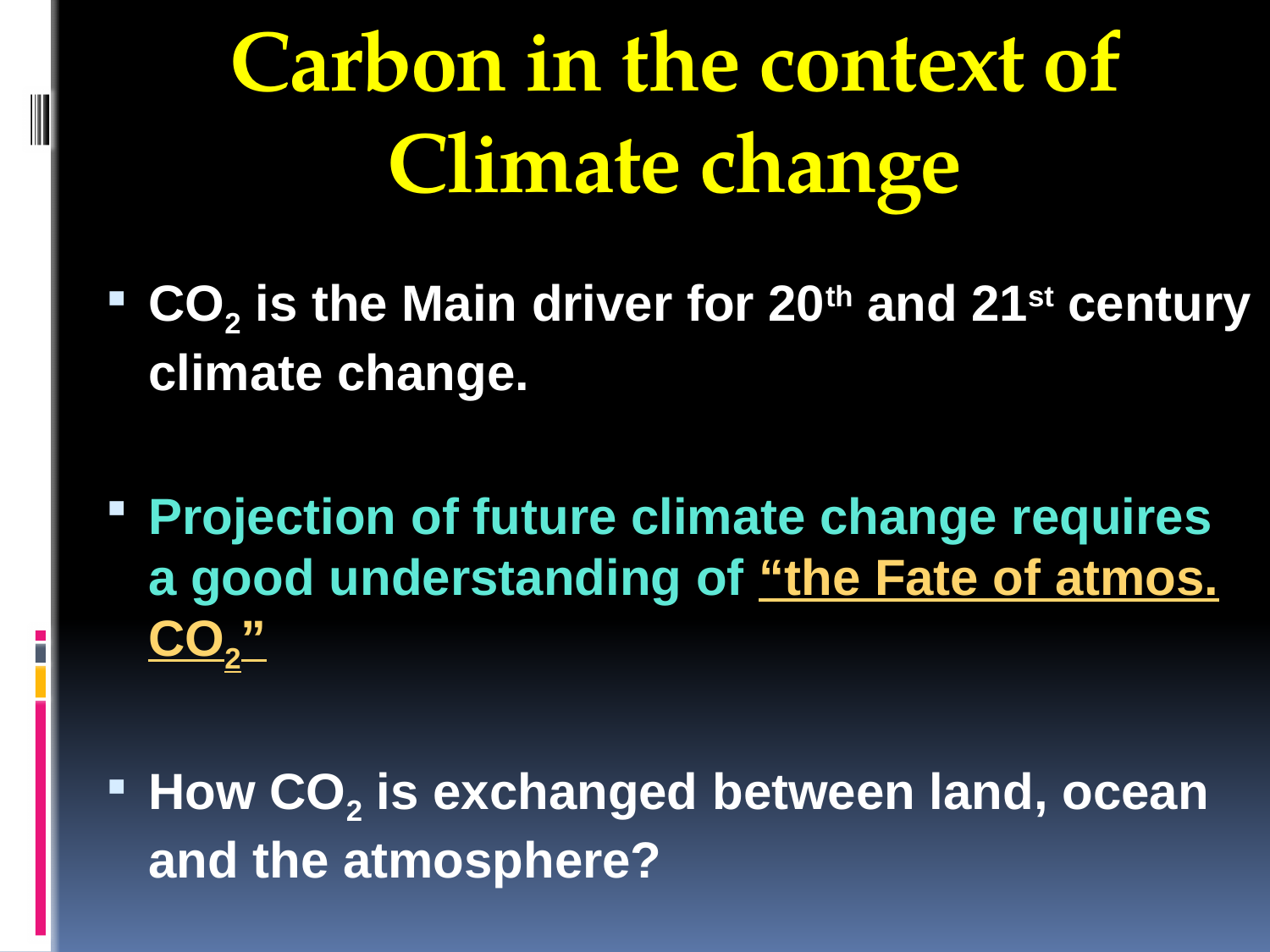

# Carbon in the context of Climate change

CO2 is the Main driver for 20th and 21st century climate change.

Projection of future climate change requires a good understanding of “the Fate of atmos. CO2”

How CO2 is exchanged between land, ocean and the atmosphere?